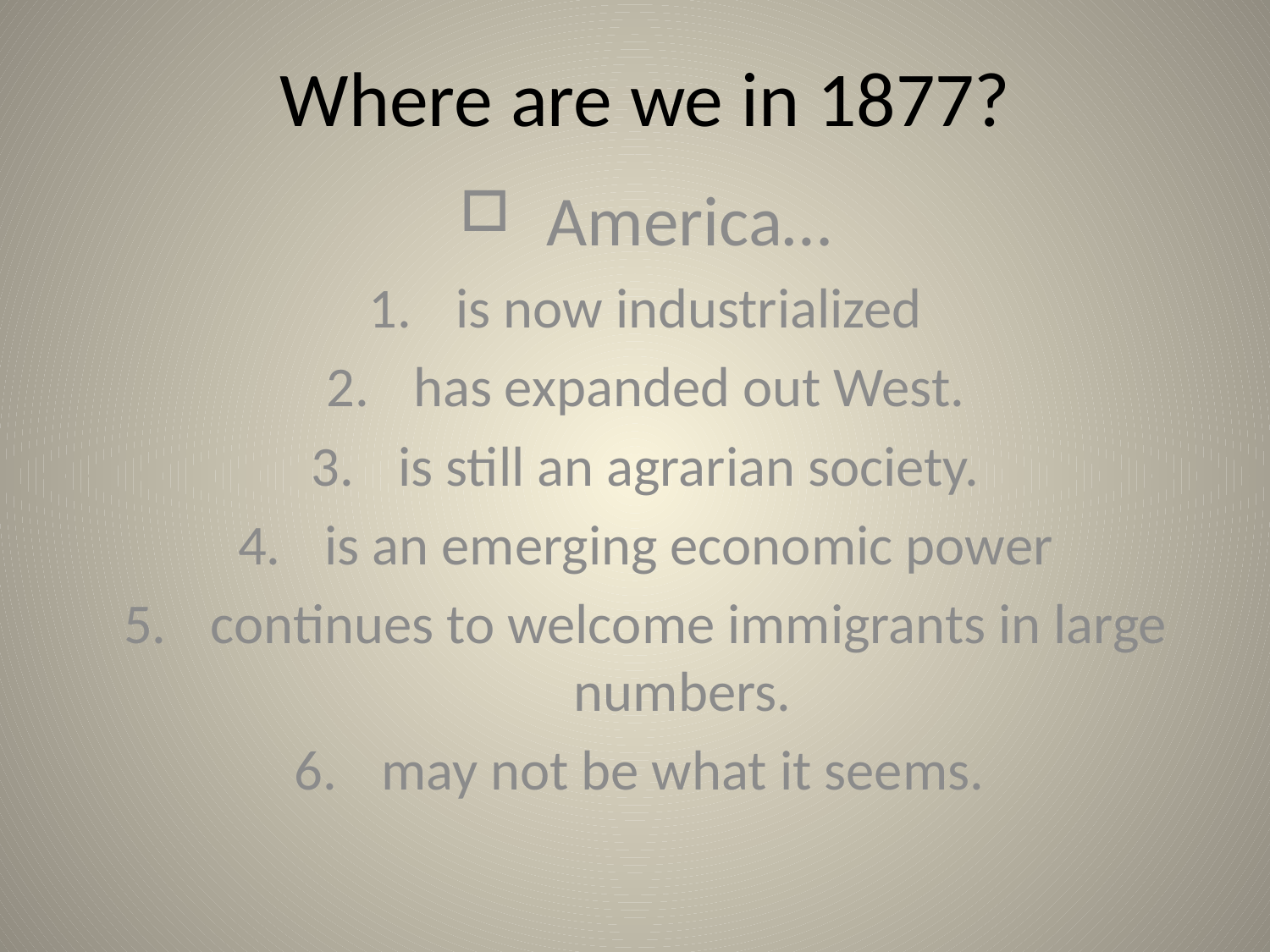

# Where are we in 1877?
 America…
 is now industrialized
 has expanded out West.
 is still an agrarian society.
 is an emerging economic power
 continues to welcome immigrants in large numbers.
 may not be what it seems.